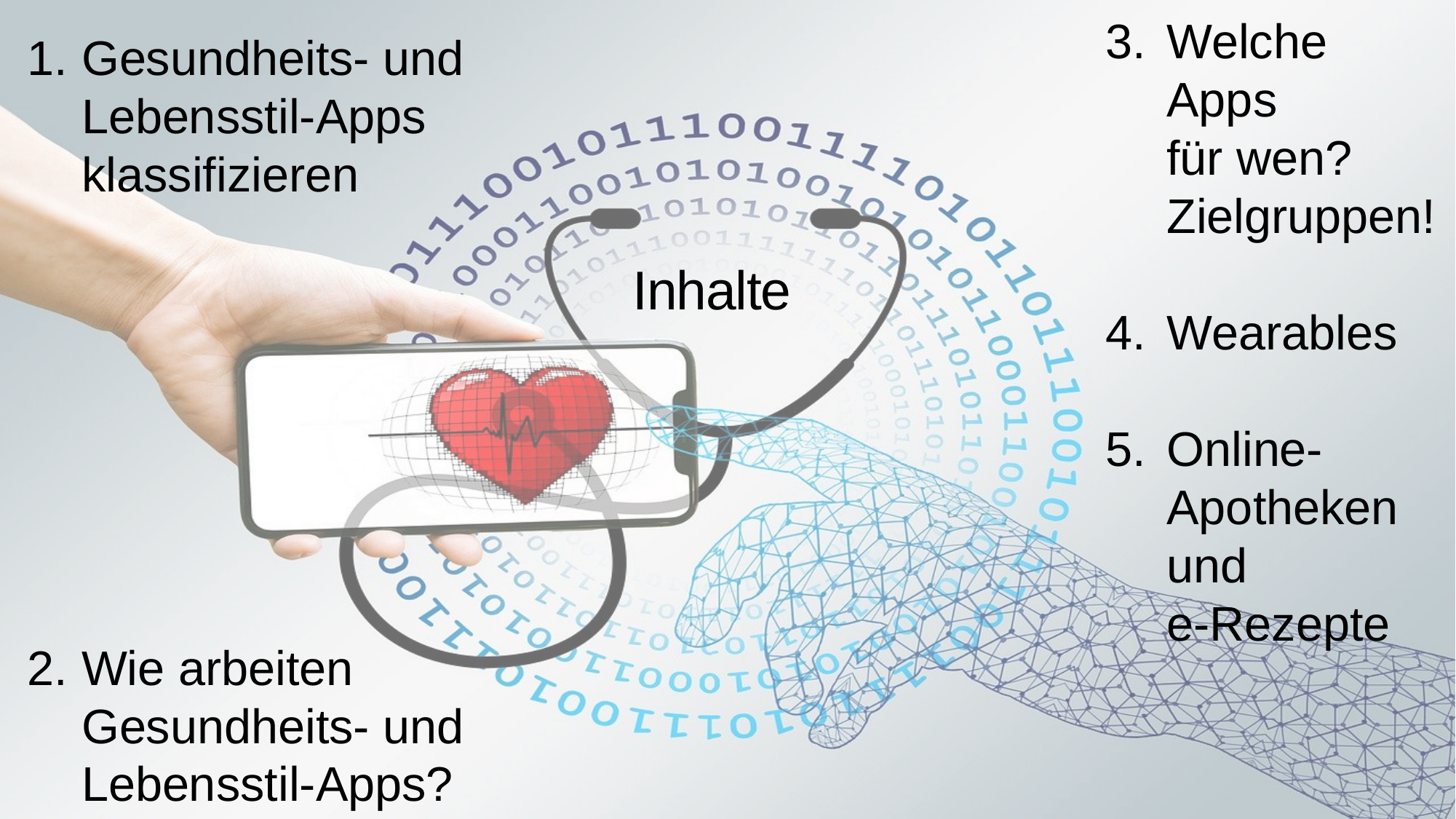

Welche Apps
für wen? Zielgruppen!
Wearables
Online-Apotheken
und
e-Rezepte
Gesundheits- und Lebensstil-Apps klassifizieren
Wie arbeiten Gesundheits- und Lebensstil-Apps?
Inhalte